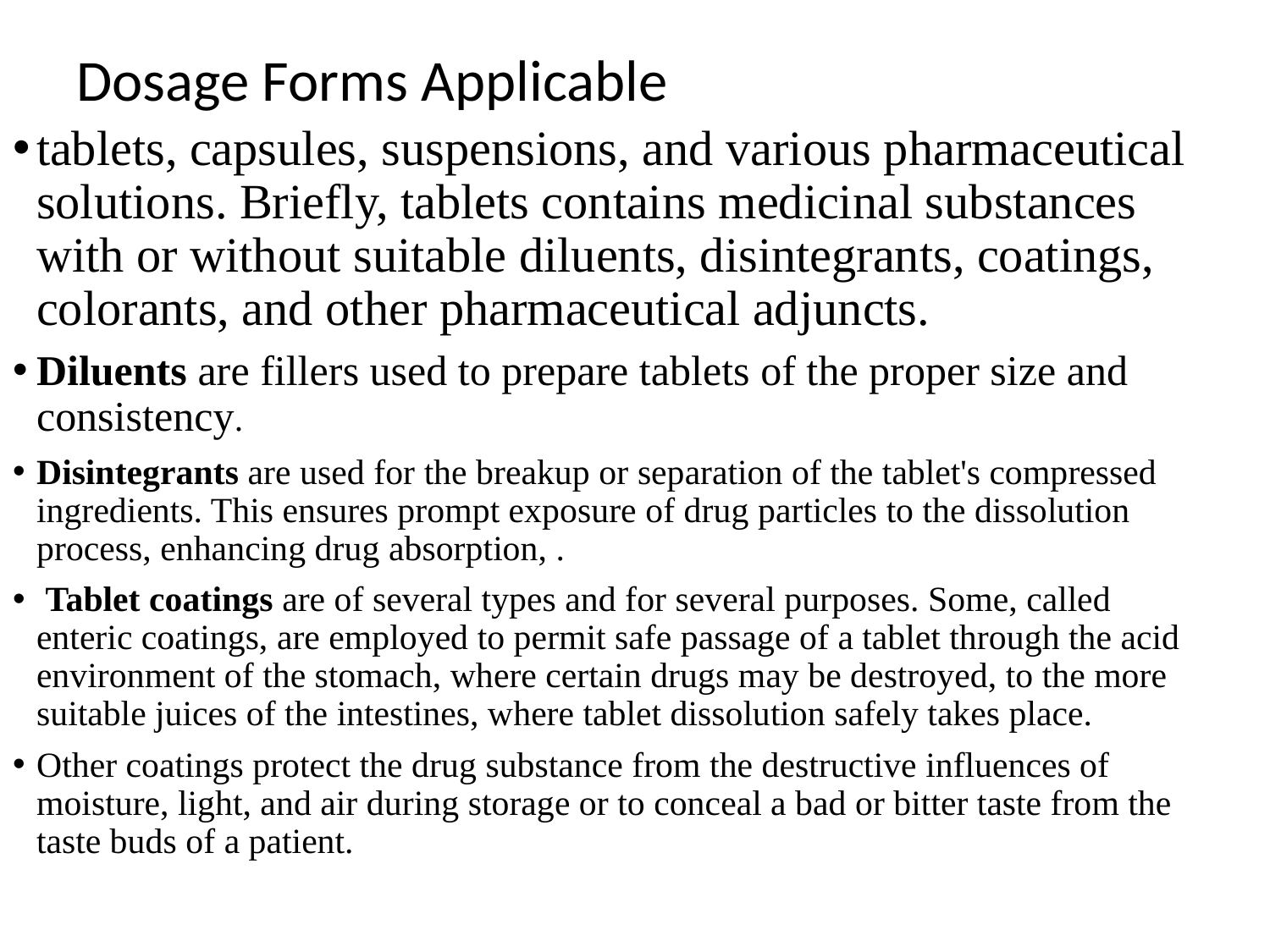

# Dosage Forms Applicable
tablets, capsules, suspensions, and various pharmaceutical solutions. Briefly, tablets contains medicinal substances with or without suitable diluents, disintegrants, coatings, colorants, and other pharmaceutical adjuncts.
Diluents are fillers used to prepare tablets of the proper size and consistency.
Disintegrants are used for the breakup or separation of the tablet's compressed ingredients. This ensures prompt exposure of drug particles to the dissolution process, enhancing drug absorption, .
 Tablet coatings are of several types and for several purposes. Some, called enteric coatings, are employed to permit safe passage of a tablet through the acid environment of the stomach, where certain drugs may be destroyed, to the more suitable juices of the intestines, where tablet dissolution safely takes place.
Other coatings protect the drug substance from the destructive influences of moisture, light, and air during storage or to conceal a bad or bitter taste from the taste buds of a patient.